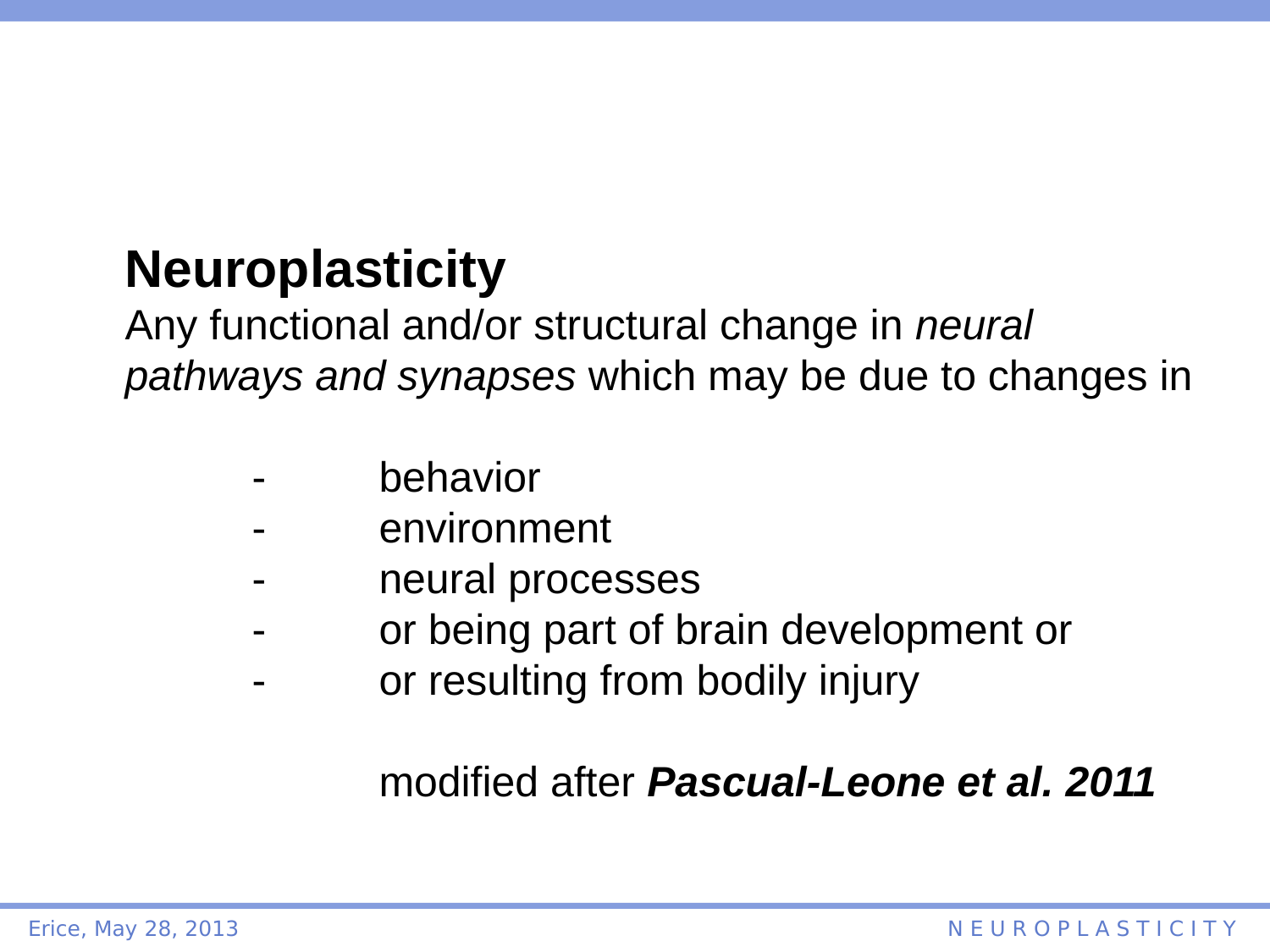

Neuroplasticity
Any functional and/or structural change in neural pathways and synapses which may be due to changes in

	-	behavior
	-	environment
	-	neural processes
	-	or being part of brain development or
	-	or resulting from bodily injury

		modified after Pascual-Leone et al. 2011